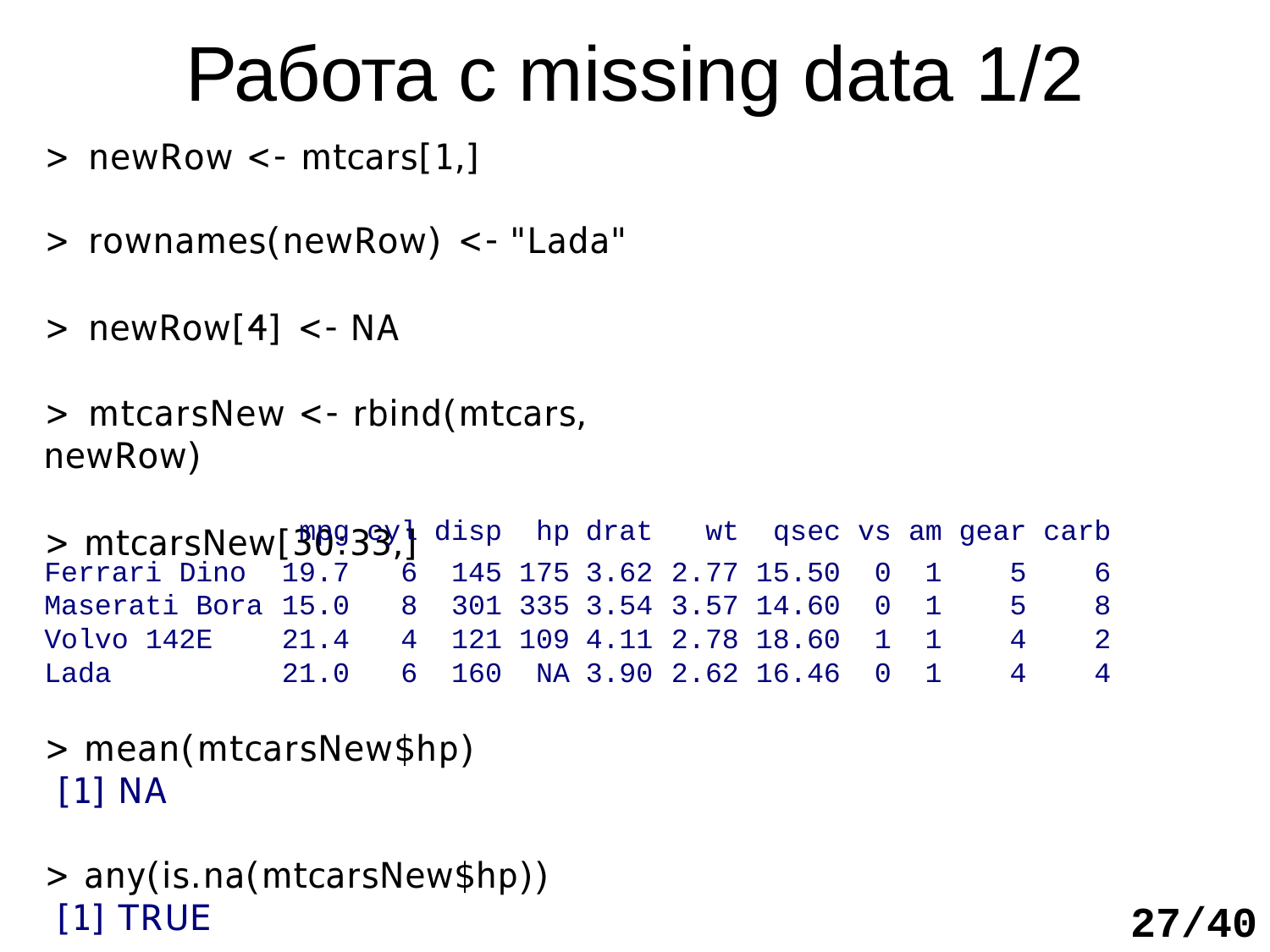

# Работа с missing data 1/2
> newRow <- mtcars[1,]
> rownames(newRow) <- "Lada"

> newRow[4] <- NA

> mtcarsNew <- rbind(mtcars, newRow)

> mtcarsNew[30:33,]
|  | mpg | cyl | disp | hp | drat | wt | qsec | vs | am | gear | carb |
| --- | --- | --- | --- | --- | --- | --- | --- | --- | --- | --- | --- |
| Ferrari Dino | 19.7 | 6 | 145 | 175 | 3.62 | 2.77 | 15.50 | 0 | 1 | 5 | 6 |
| Maserati Bora | 15.0 | 8 | 301 | 335 | 3.54 | 3.57 | 14.60 | 0 | 1 | 5 | 8 |
| Volvo 142E | 21.4 | 4 | 121 | 109 | 4.11 | 2.78 | 18.60 | 1 | 1 | 4 | 2 |
| Lada | 21.0 | 6 | 160 | NA | 3.90 | 2.62 | 16.46 | 0 | 1 | 4 | 4 |
> mean(mtcarsNew$hp)  [1] NA
> any(is.na(mtcarsNew$hp))  [1] TRUE
27/40